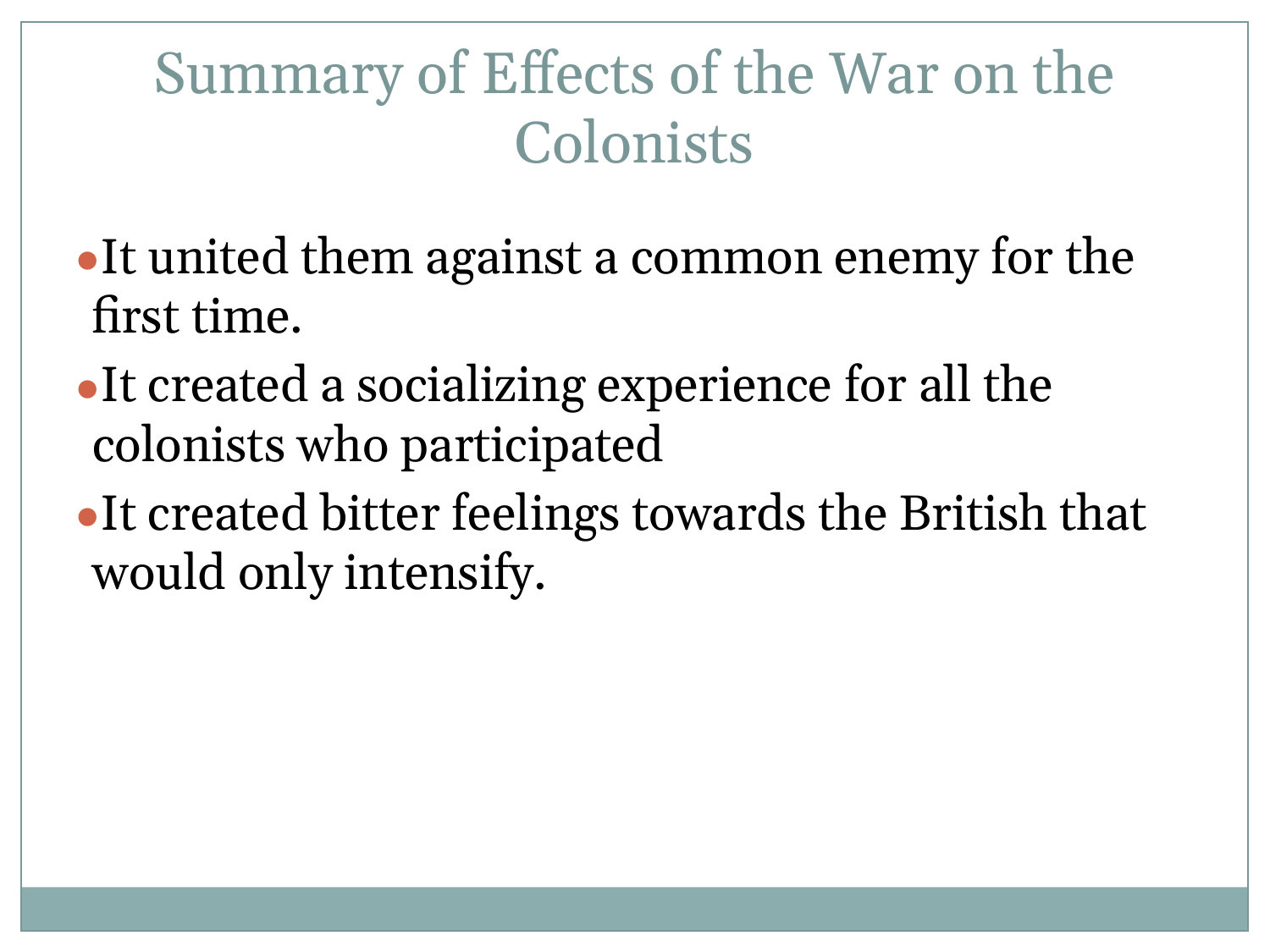

# Summary of Effects of the War on the Colonists
It united them against a common enemy for the first time.
It created a socializing experience for all the colonists who participated
It created bitter feelings towards the British that would only intensify.